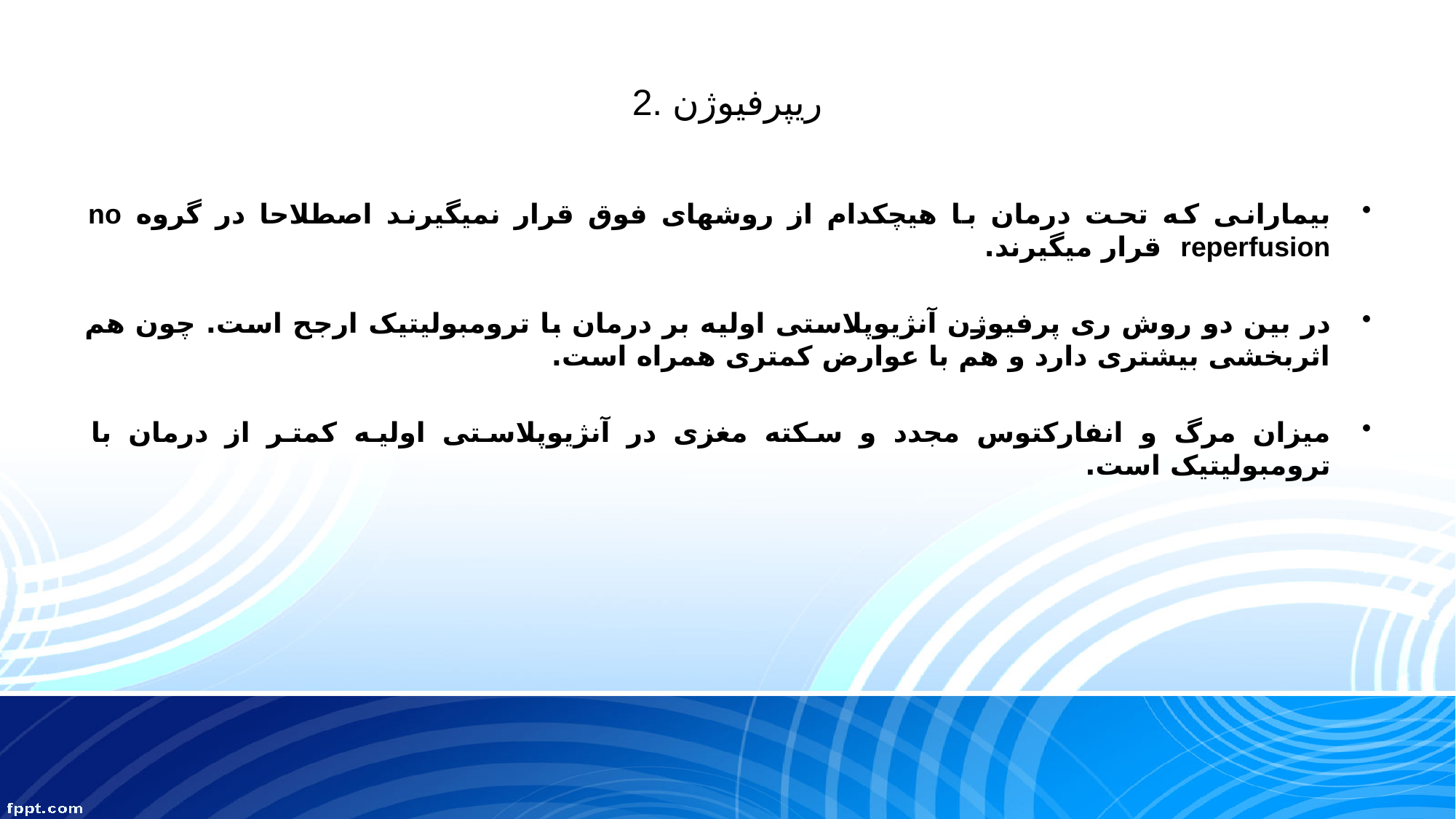

# 2. ریپرفیوژن
بیمارانی که تحت درمان با هیچکدام از روشهای فوق قرار نمیگیرند اصطلاحا در گروه no reperfusion  قرار میگیرند.

در بین دو روش ری پرفیوژن آنژیوپلاستی اولیه بر درمان با ترومبولیتیک ارجح است. چون هم اثربخشی بیشتری دارد و هم با عوارض کمتری همراه است.

میزان مرگ و انفارکتوس مجدد و سکته مغزی در آنژیوپلاستی اولیه کمتر از درمان با ترومبولیتیک است.